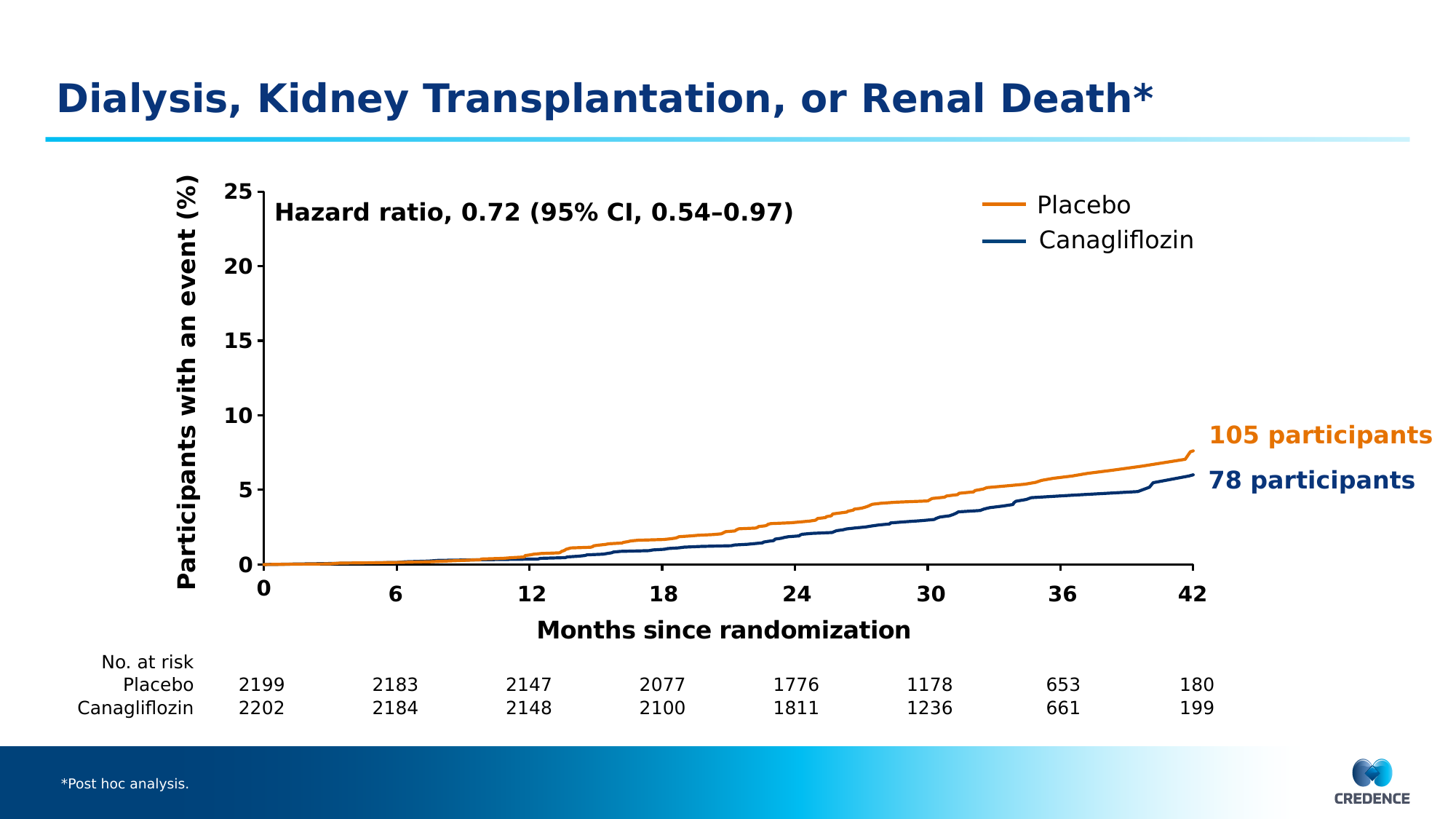

# Dialysis, Kidney Transplantation, or Renal Death*

### Chart

| Category |  |  |
|---|---|---|
Placebo
Canagliflozin
Hazard ratio, 0.72 (95% CI, 0.54–0.97)

Participants with an event (%)
105 participants
78 participants
6
12
18
24
30
36
42
| No. at risk |  |  |  |  |  |  |  |  |
| --- | --- | --- | --- | --- | --- | --- | --- | --- |
| Placebo | 2199 | 2183 | 2147 | 2077 | 1776 | 1178 | 653 | 180 |
| Canagliflozin | 2202 | 2184 | 2148 | 2100 | 1811 | 1236 | 661 | 199 |
*Post hoc analysis.